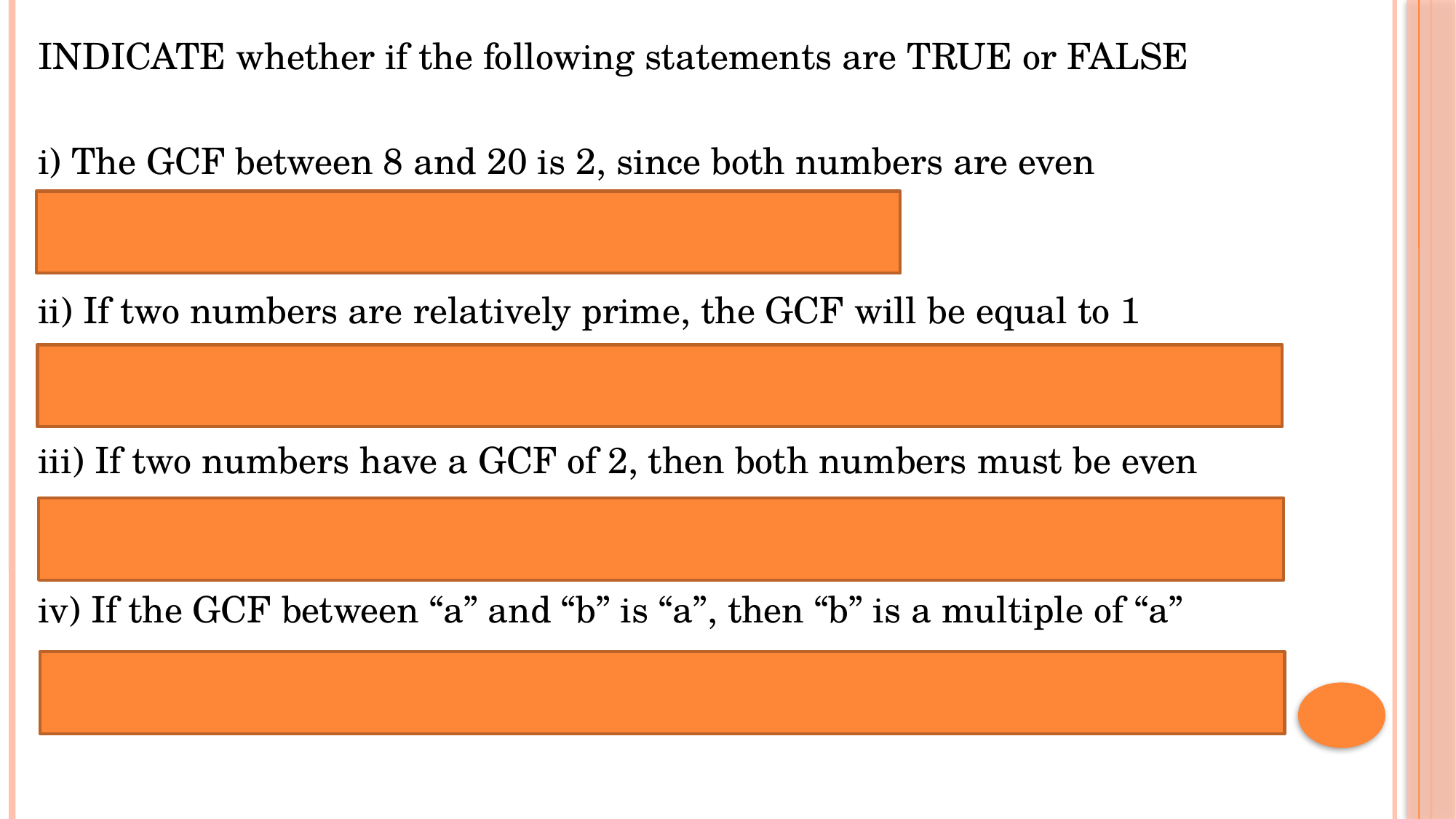

INDICATE whether if the following statements are TRUE or FALSE

i) The GCF between 8 and 20 is 2, since both numbers are even

ii) If two numbers are relatively prime, the GCF will be equal to 1

iii) If two numbers have a GCF of 2, then both numbers must be even

iv) If the GCF between “a” and “b” is “a”, then “b” is a multiple of “a”

False!  The GCF is 4, not 2

TRUE! This is the definition of relatively prime, two numbers that have a GCF of ONE

TRUE! If both numbers have a factor of 2, then both must be even

TRUE! If the GCF is one of the numbers, then the smaller value is a factor of the larger value.  Vice versa, the larger value is a multiple of the smaller value